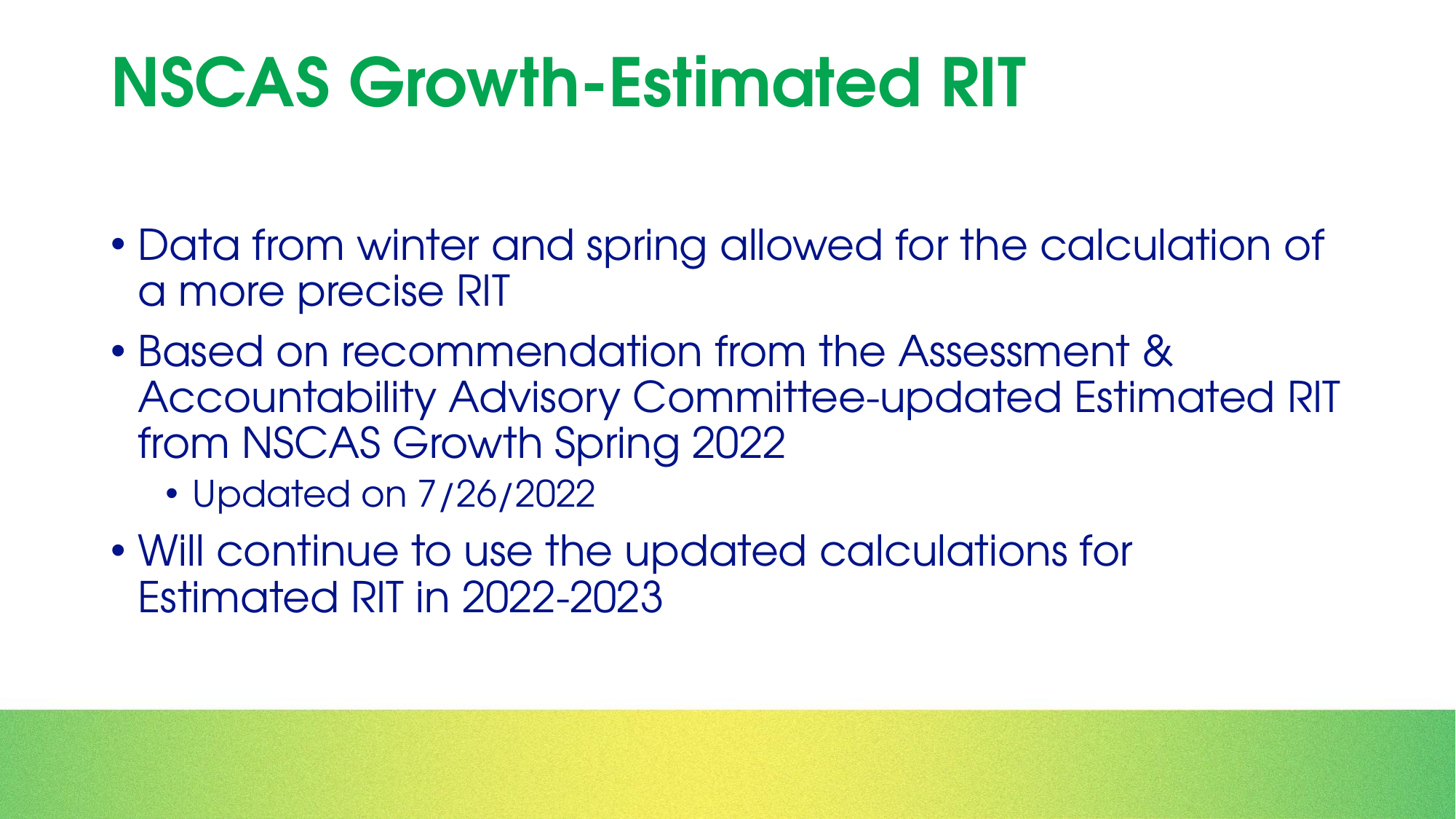

# NSCAS Growth-Estimated RIT
Data from winter and spring allowed for the calculation of a more precise RIT
Based on recommendation from the Assessment & Accountability Advisory Committee-updated Estimated RIT from NSCAS Growth Spring 2022
Updated on 7/26/2022
Will continue to use the updated calculations for Estimated RIT in 2022-2023